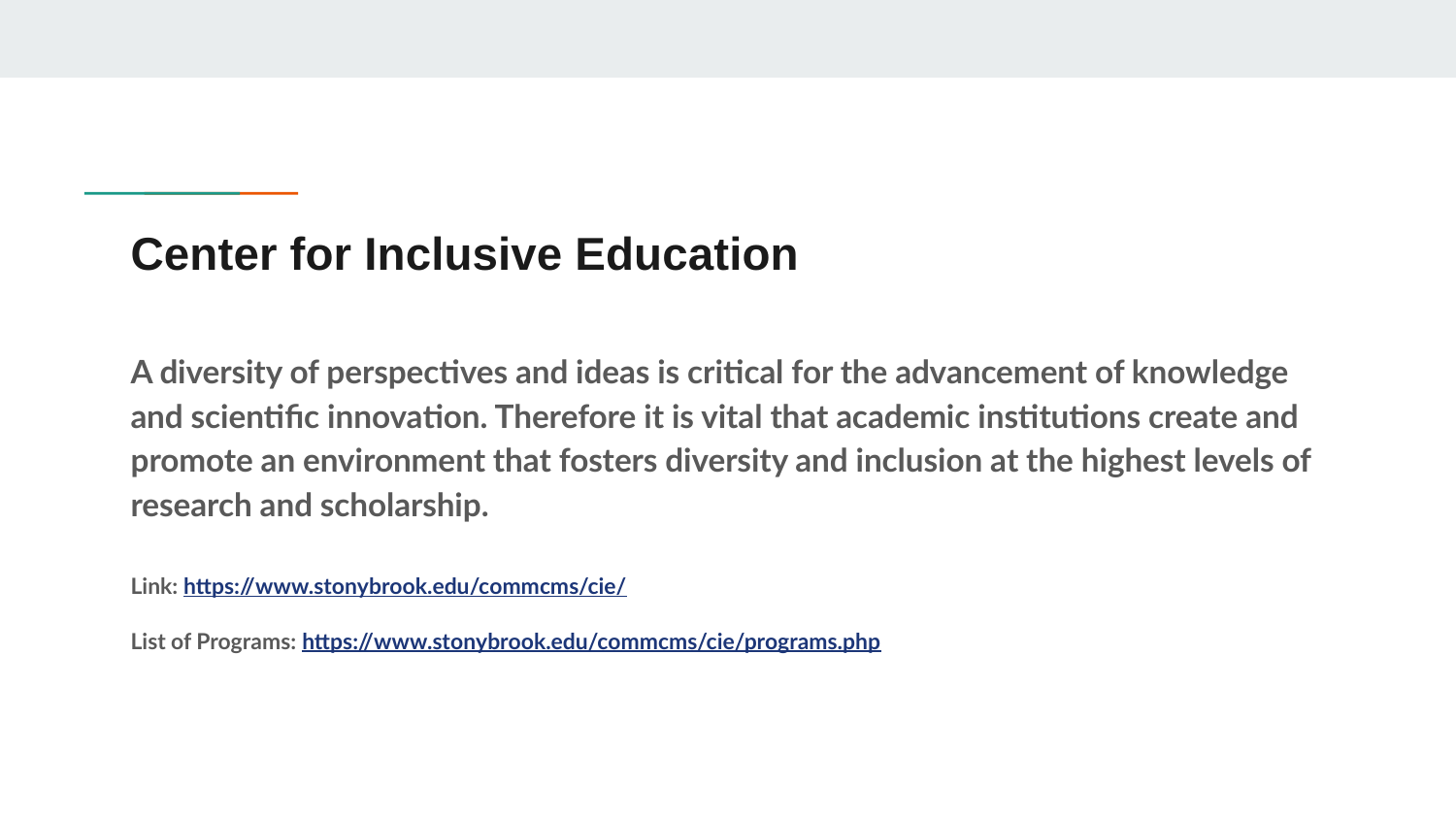

# Center for Inclusive Education
A diversity of perspectives and ideas is critical for the advancement of knowledge and scientific innovation. Therefore it is vital that academic institutions create and promote an environment that fosters diversity and inclusion at the highest levels of research and scholarship.

Link: https://www.stonybrook.edu/commcms/cie/
List of Programs: https://www.stonybrook.edu/commcms/cie/programs.php